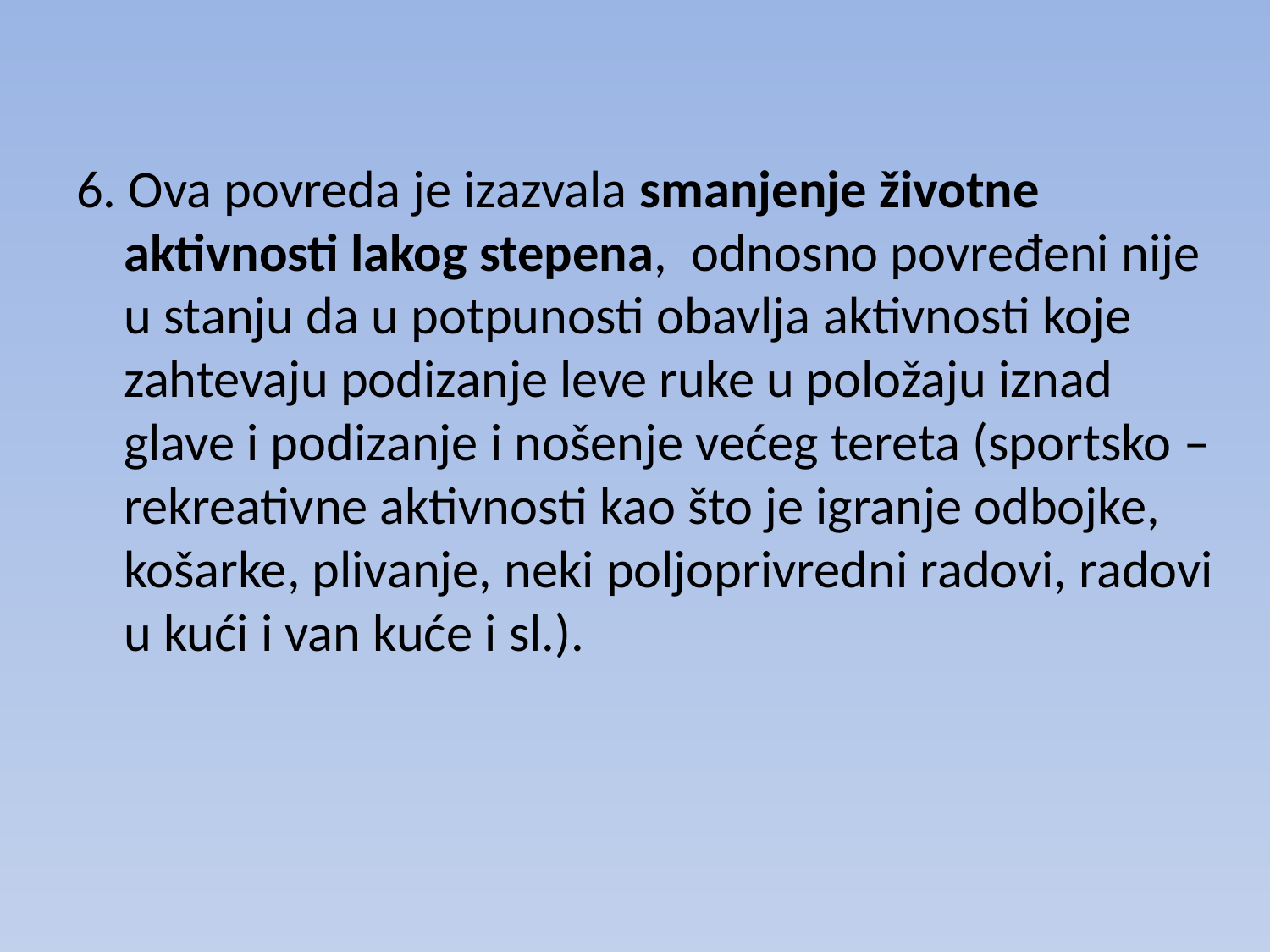

#
6. Ova povreda je izazvala smanjenje životne aktivnosti lakog stepena,  odnosno povređeni nije u stanju da u potpunosti obavlja aktivnosti koje zahtevaju podizanje leve ruke u položaju iznad glave i podizanje i nošenje većeg tereta (sportsko – rekreativne aktivnosti kao što je igranje odbojke, košarke, plivanje, neki poljoprivredni radovi, radovi u kući i van kuće i sl.).